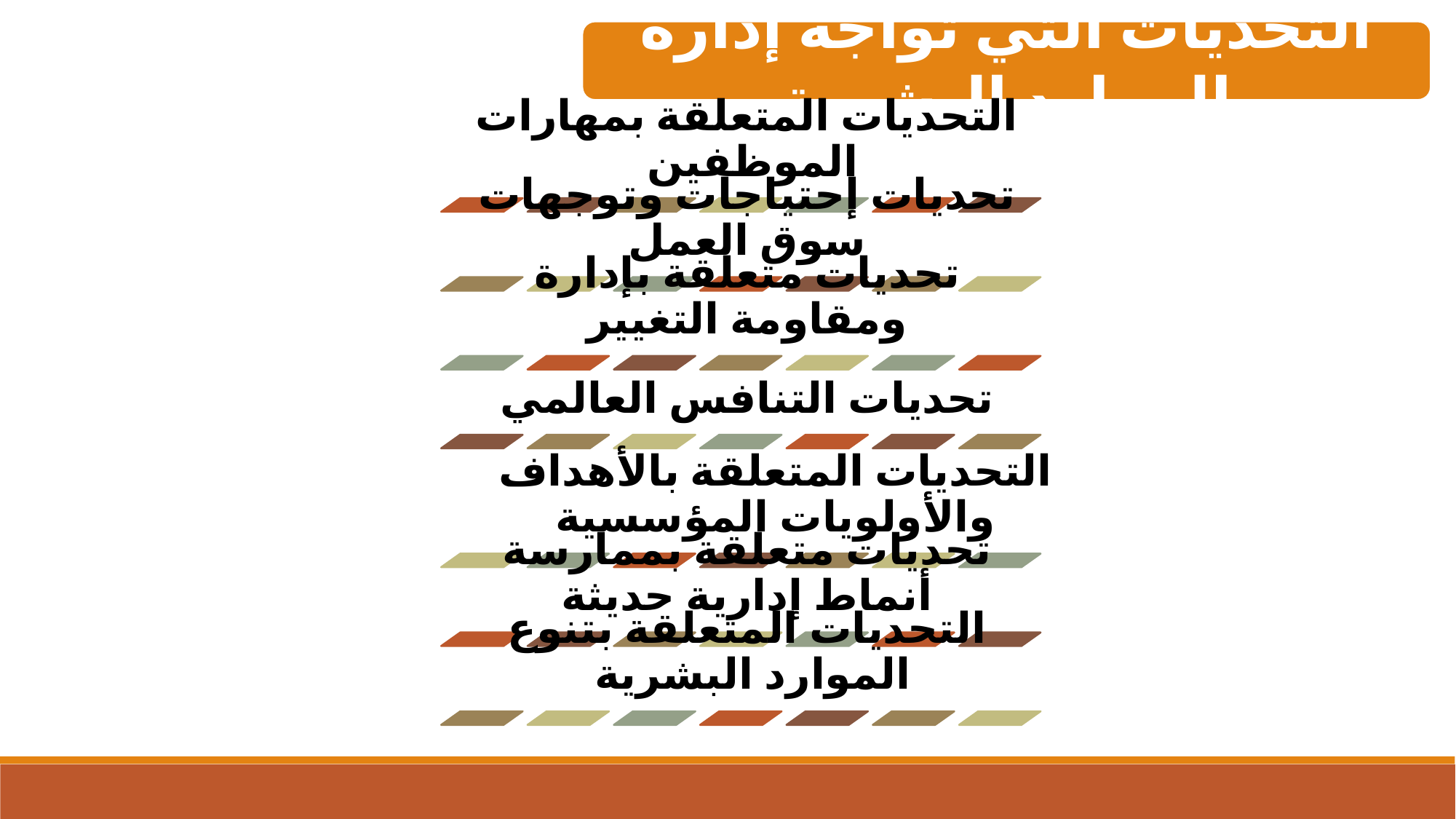

التحديات التي تواجه إدارة الموارد البشرية
التحديات المتعلقة بمهارات الموظفين
تحديات إحتياجات وتوجهات سوق العمل
تحديات متعلقة بإدارة ومقاومة التغيير
تحديات التنافس العالمي
التحديات المتعلقة بالأهداف والأولويات المؤسسية
تحديات متعلقة بممارسة أنماط إدارية حديثة
التحديات المتعلقة بتنوع الموارد البشرية